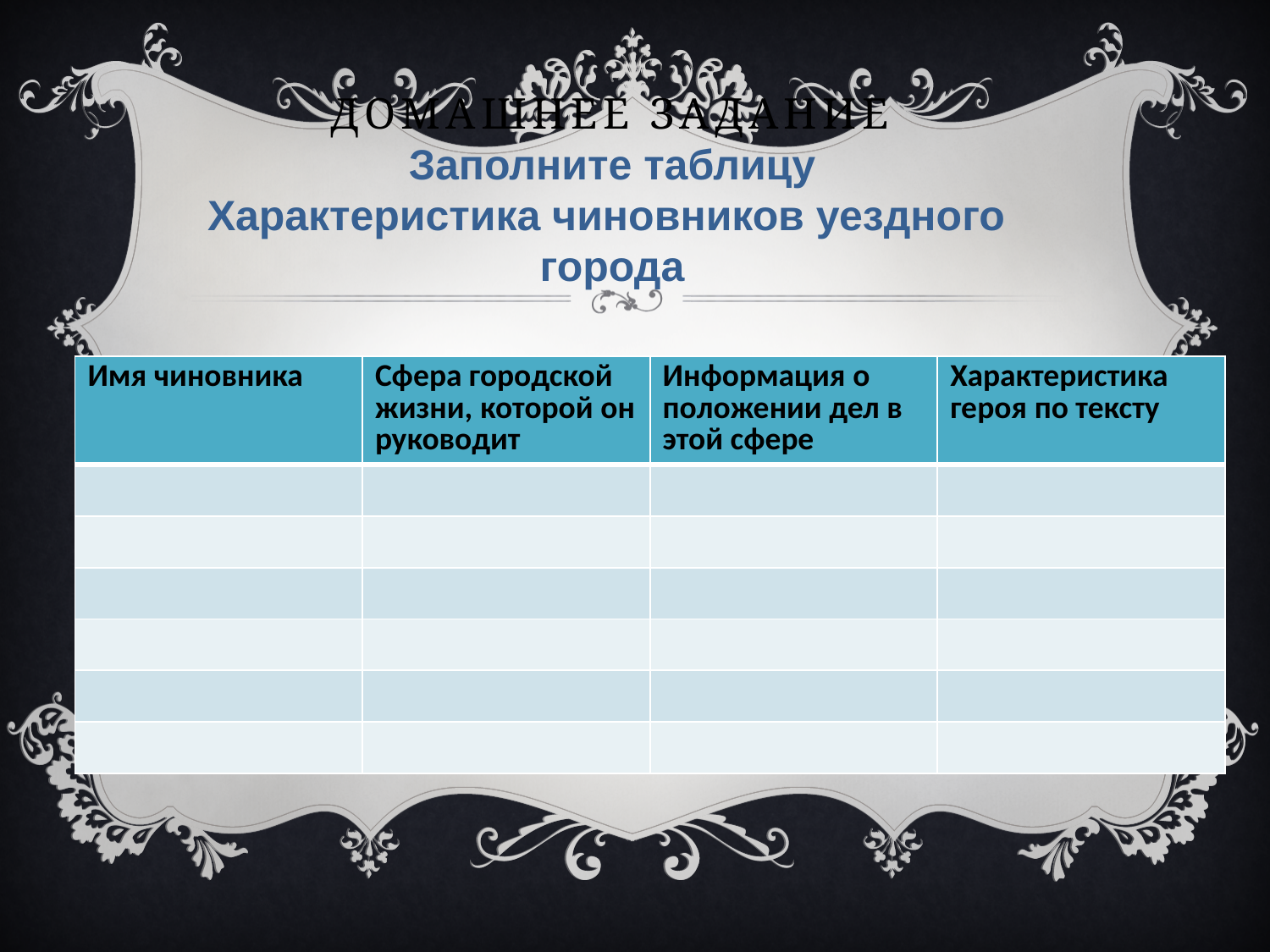

# Домашнее задание Заполните таблицу Характеристика чиновников уездного  города
| Имя чиновника | Сфера городской жизни, которой он руководит | Информация о положении дел в этой сфере | Характеристика героя по тексту |
| --- | --- | --- | --- |
|  |  |  |  |
|  |  |  |  |
|  |  |  |  |
|  |  |  |  |
|  |  |  |  |
|  |  |  |  |